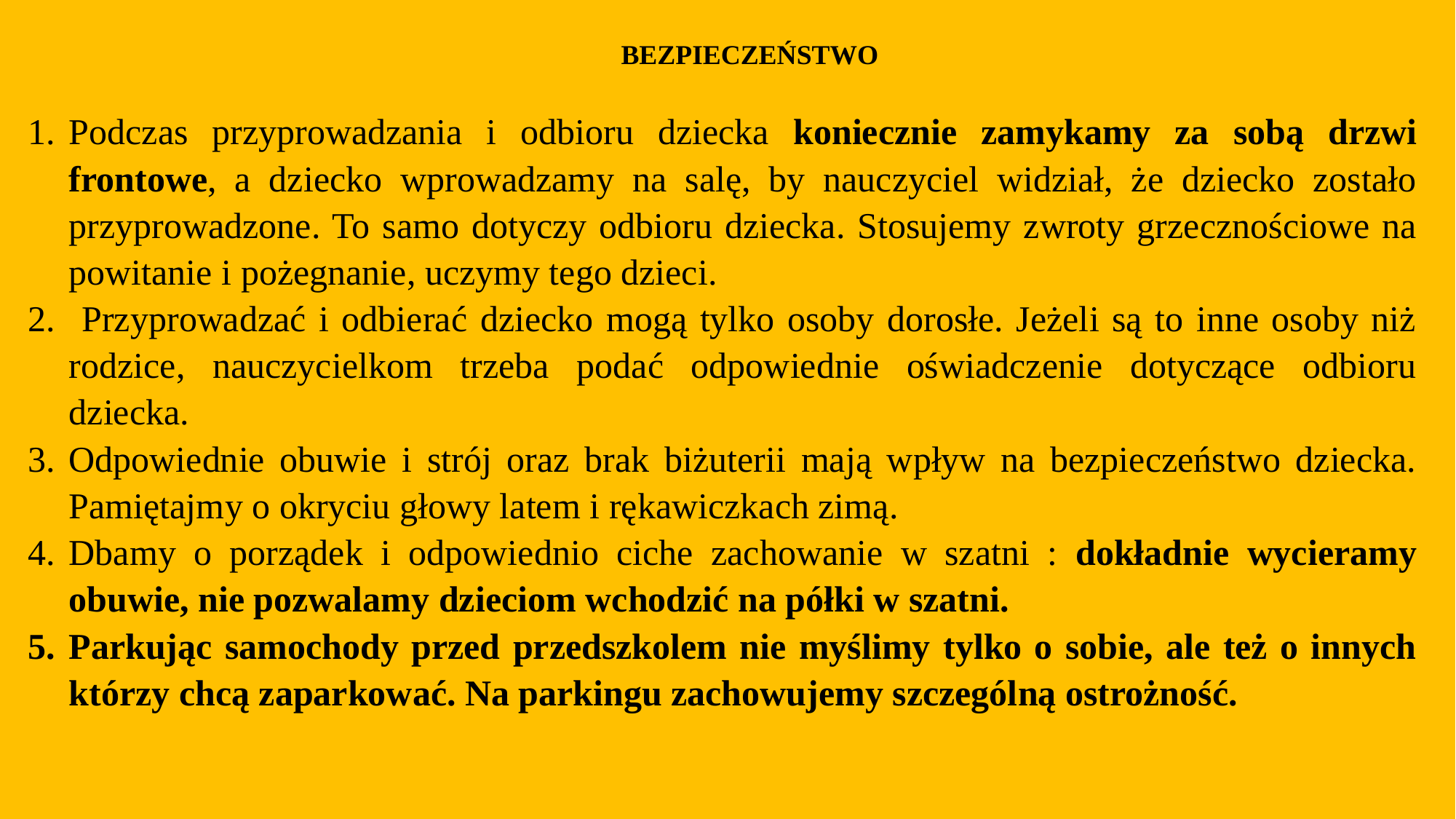

BEZPIECZEŃSTWO

Podczas przyprowadzania i odbioru dziecka koniecznie zamykamy za sobą drzwi frontowe, a dziecko wprowadzamy na salę, by nauczyciel widział, że dziecko zostało przyprowadzone. To samo dotyczy odbioru dziecka. Stosujemy zwroty grzecznościowe na powitanie i pożegnanie, uczymy tego dzieci.
 Przyprowadzać i odbierać dziecko mogą tylko osoby dorosłe. Jeżeli są to inne osoby niż rodzice, nauczycielkom trzeba podać odpowiednie oświadczenie dotyczące odbioru dziecka.
Odpowiednie obuwie i strój oraz brak biżuterii mają wpływ na bezpieczeństwo dziecka. Pamiętajmy o okryciu głowy latem i rękawiczkach zimą.
Dbamy o porządek i odpowiednio ciche zachowanie w szatni : dokładnie wycieramy obuwie, nie pozwalamy dzieciom wchodzić na półki w szatni.
Parkując samochody przed przedszkolem nie myślimy tylko o sobie, ale też o innych którzy chcą zaparkować. Na parkingu zachowujemy szczególną ostrożność.